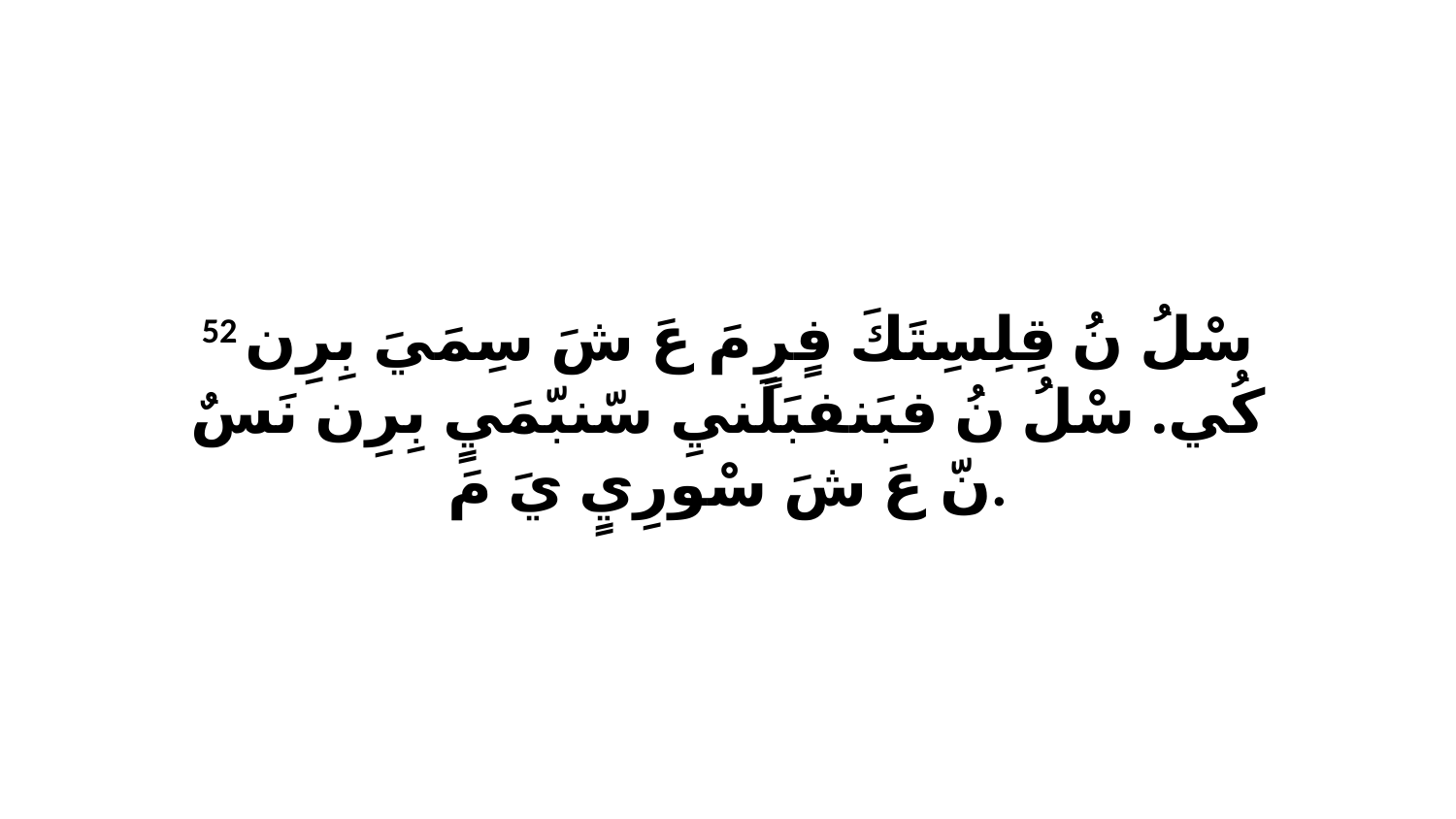

52 سْلُ نُ قِلِسِتَكَ فٍرٍ مَ عَ شَ سِمَيَ بِرِن كُي. سْلُ نُ فبَنفبَلَنيِ سّنبّمَيٍ بِرِن نَسٌ نّ عَ شَ سْورِيٍ يَ مَ.